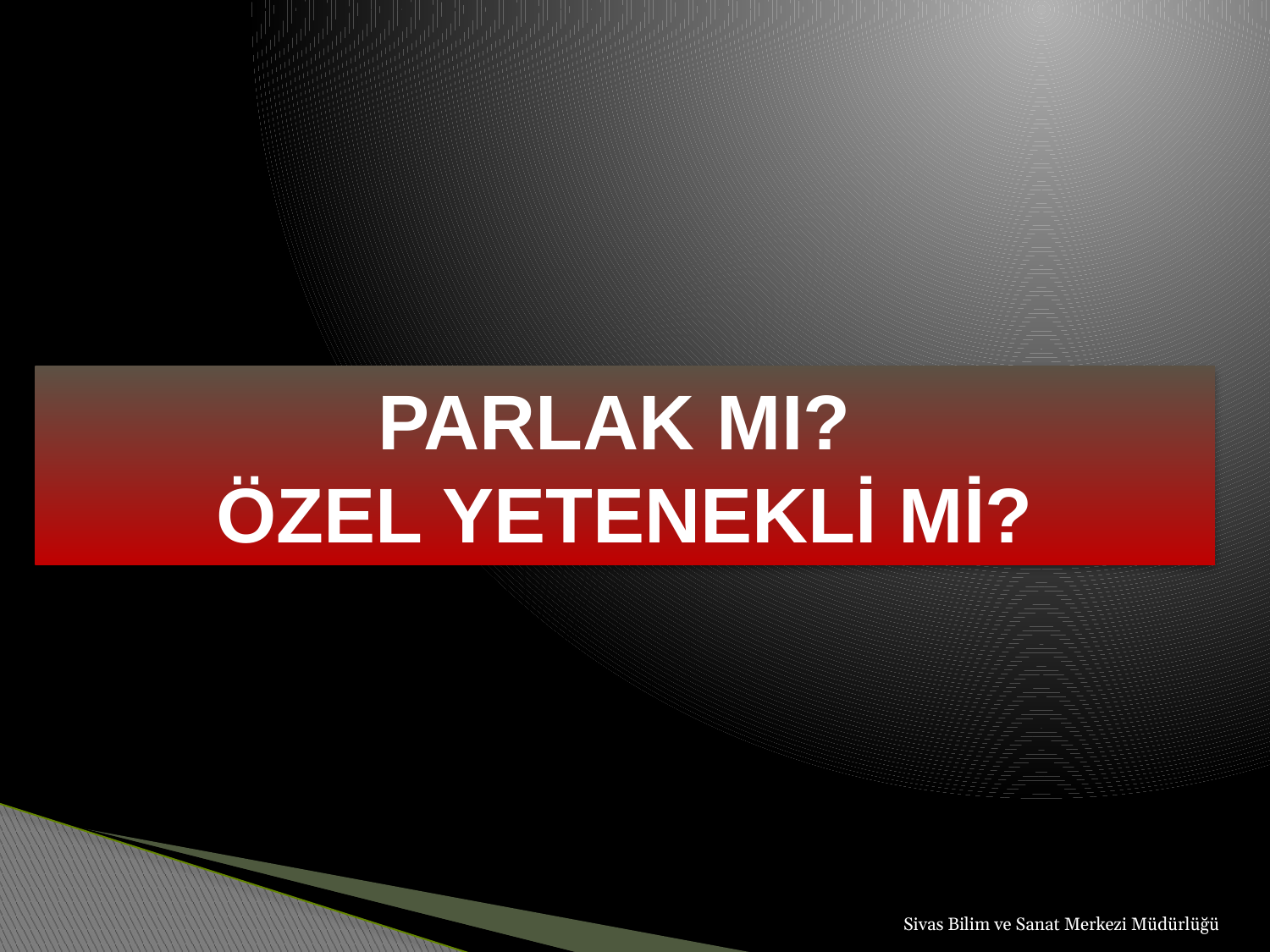

PARLAK MI?
ÖZEL YETENEKLİ Mİ?
Sivas Bilim ve Sanat Merkezi Müdürlüğü